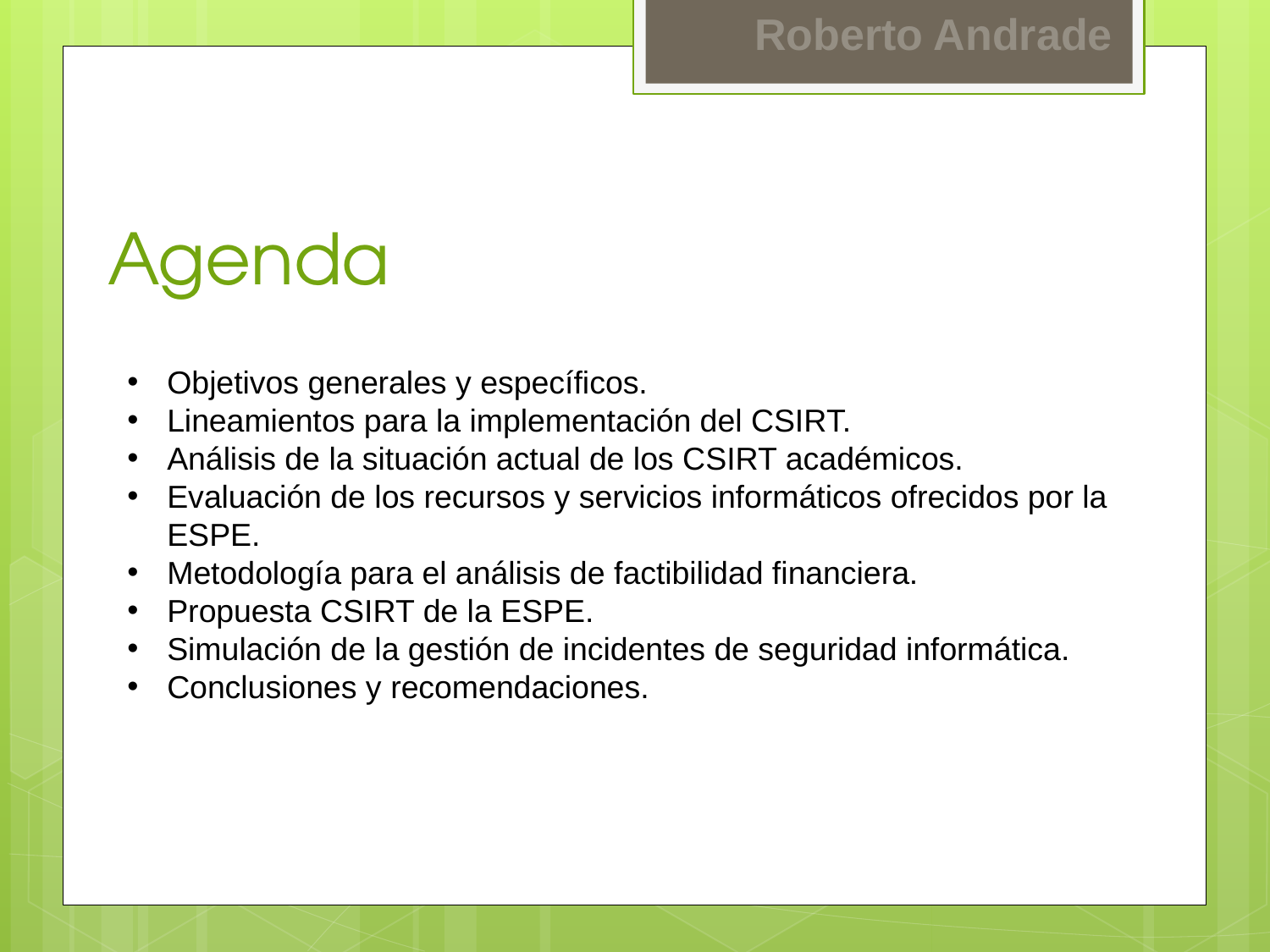

# Agenda
Objetivos generales y específicos.
Lineamientos para la implementación del CSIRT.
Análisis de la situación actual de los CSIRT académicos.
Evaluación de los recursos y servicios informáticos ofrecidos por la ESPE.
Metodología para el análisis de factibilidad financiera.
Propuesta CSIRT de la ESPE.
Simulación de la gestión de incidentes de seguridad informática.
Conclusiones y recomendaciones.